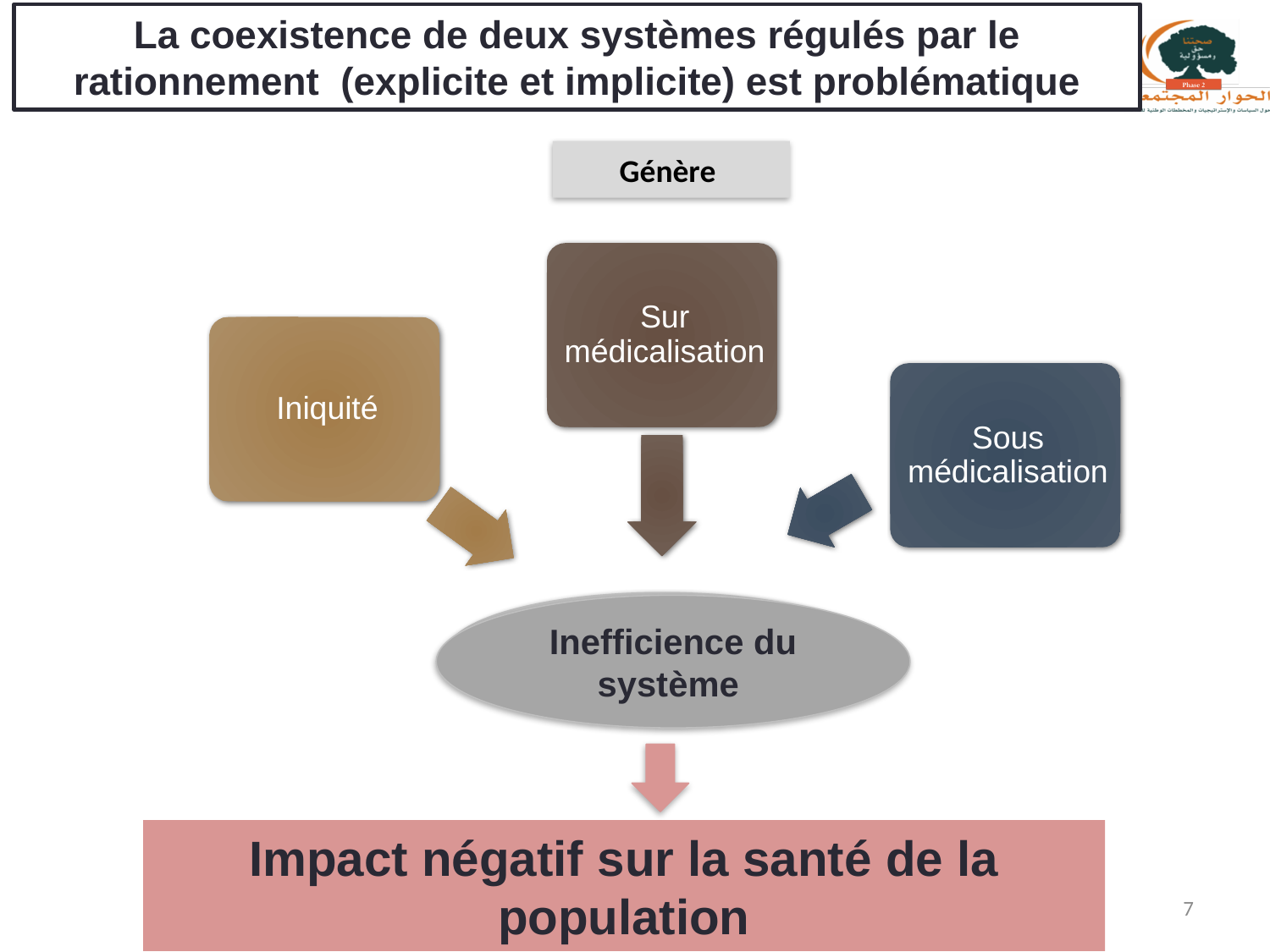

La coexistence de deux systèmes régulés par le rationnement  (explicite et implicite) est problématique
Génère

Iniquité
Sur médicalisation
Sous médicalisation
Inefficience du système

Impact négatif sur la santé de la population
7